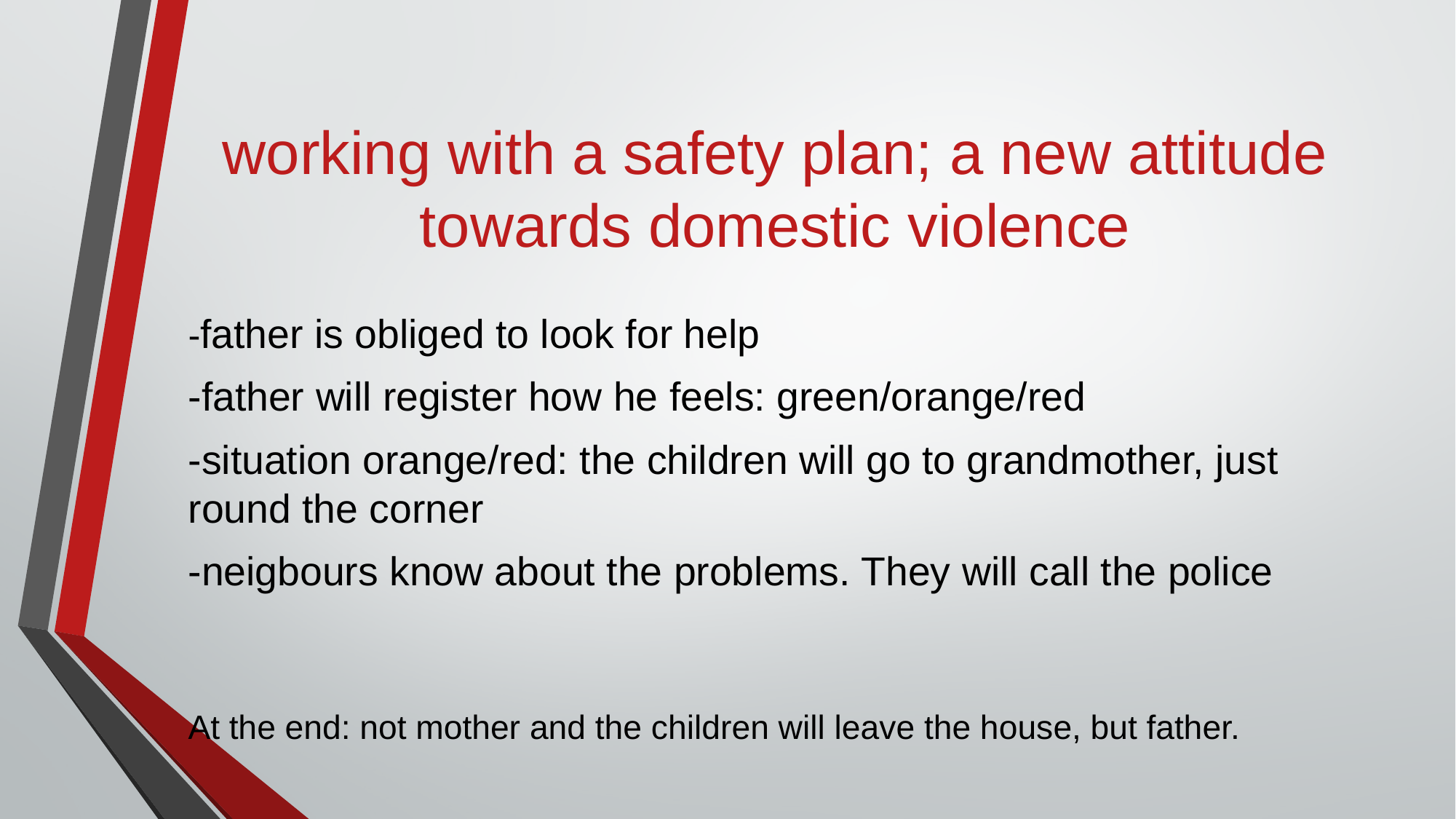

# working with a safety plan; a new attitude towards domestic violence

-father is obliged to look for help
-father will register how he feels: green/orange/red
-situation orange/red: the children will go to grandmother, just round the corner
-neigbours know about the problems. They will call the police

At the end: not mother and the children will leave the house, but father.